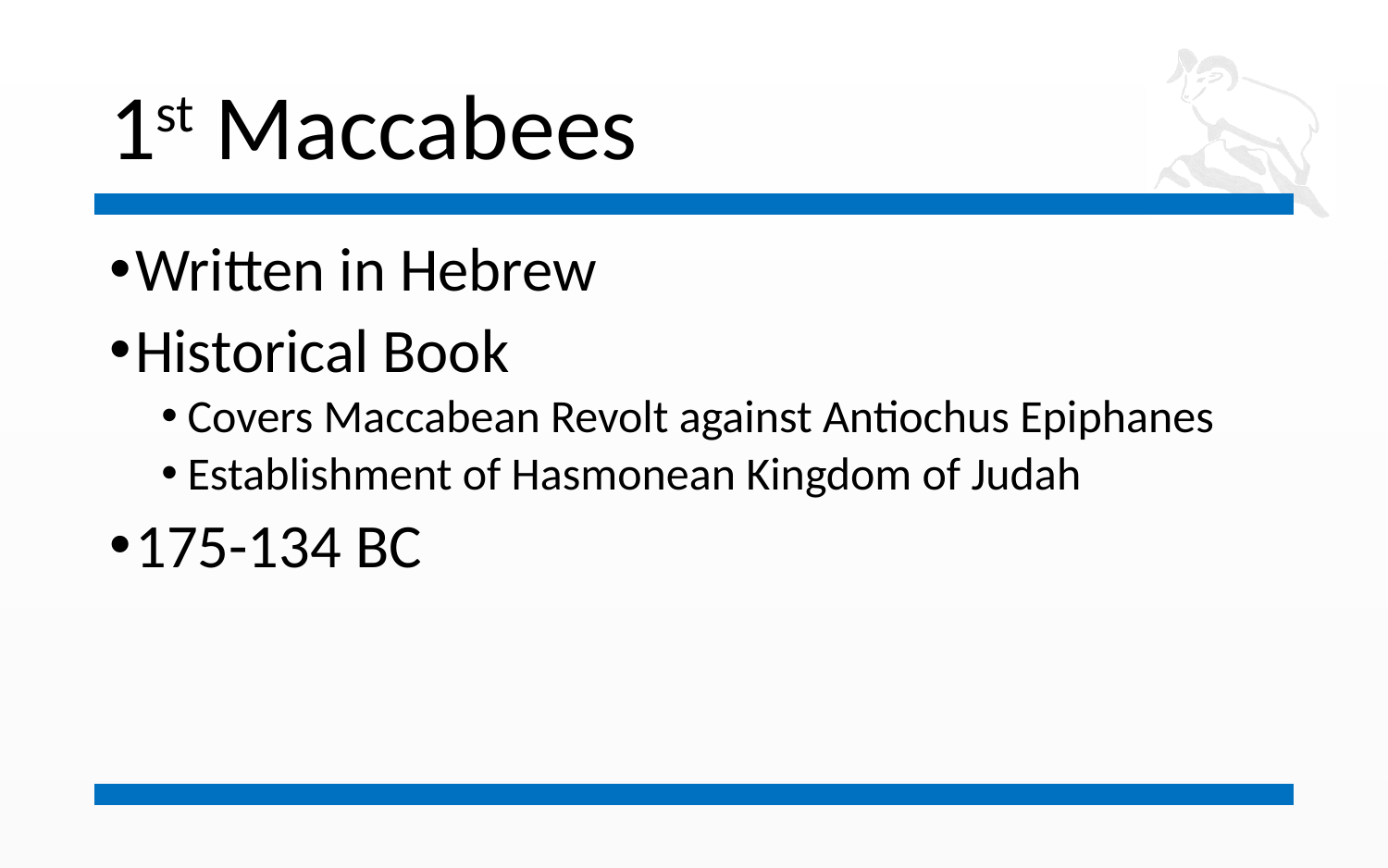

# 1st Maccabees
Written in Hebrew
Historical Book
Covers Maccabean Revolt against Antiochus Epiphanes
Establishment of Hasmonean Kingdom of Judah
175-134 BC